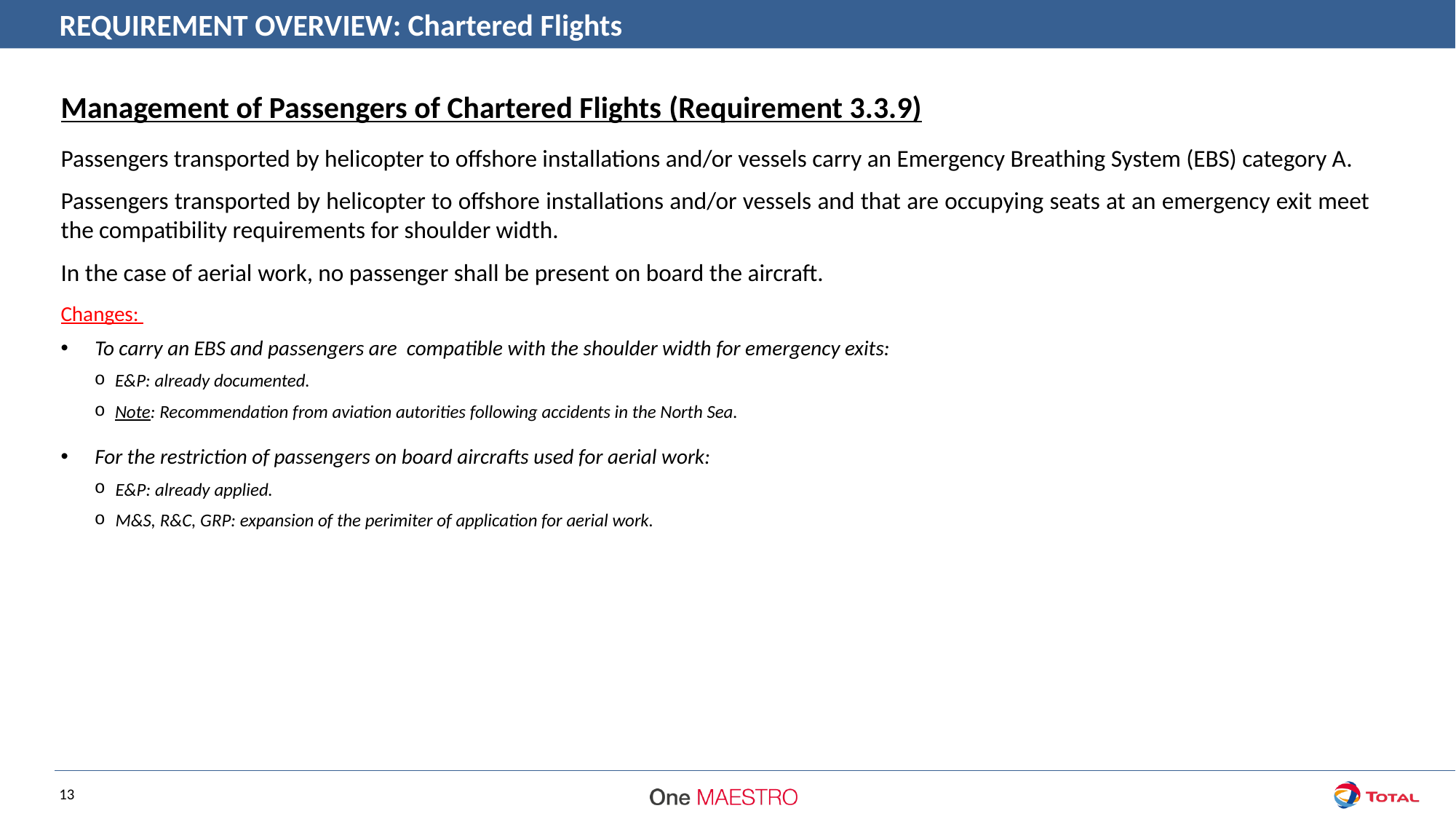

REQUIREMENT OVERVIEW: Chartered Flights
Management of Passengers of Chartered Flights (Requirement 3.3.9)
Passengers transported by helicopter to offshore installations and/or vessels carry an Emergency Breathing System (EBS) category A.
Passengers transported by helicopter to offshore installations and/or vessels and that are occupying seats at an emergency exit meet the compatibility requirements for shoulder width.
In the case of aerial work, no passenger shall be present on board the aircraft.
Changes:
To carry an EBS and passengers are  compatible with the shoulder width for emergency exits:
E&P: already documented.
Note: Recommendation from aviation autorities following accidents in the North Sea.
For the restriction of passengers on board aircrafts used for aerial work:
E&P: already applied.
M&S, R&C, GRP: expansion of the perimiter of application for aerial work.